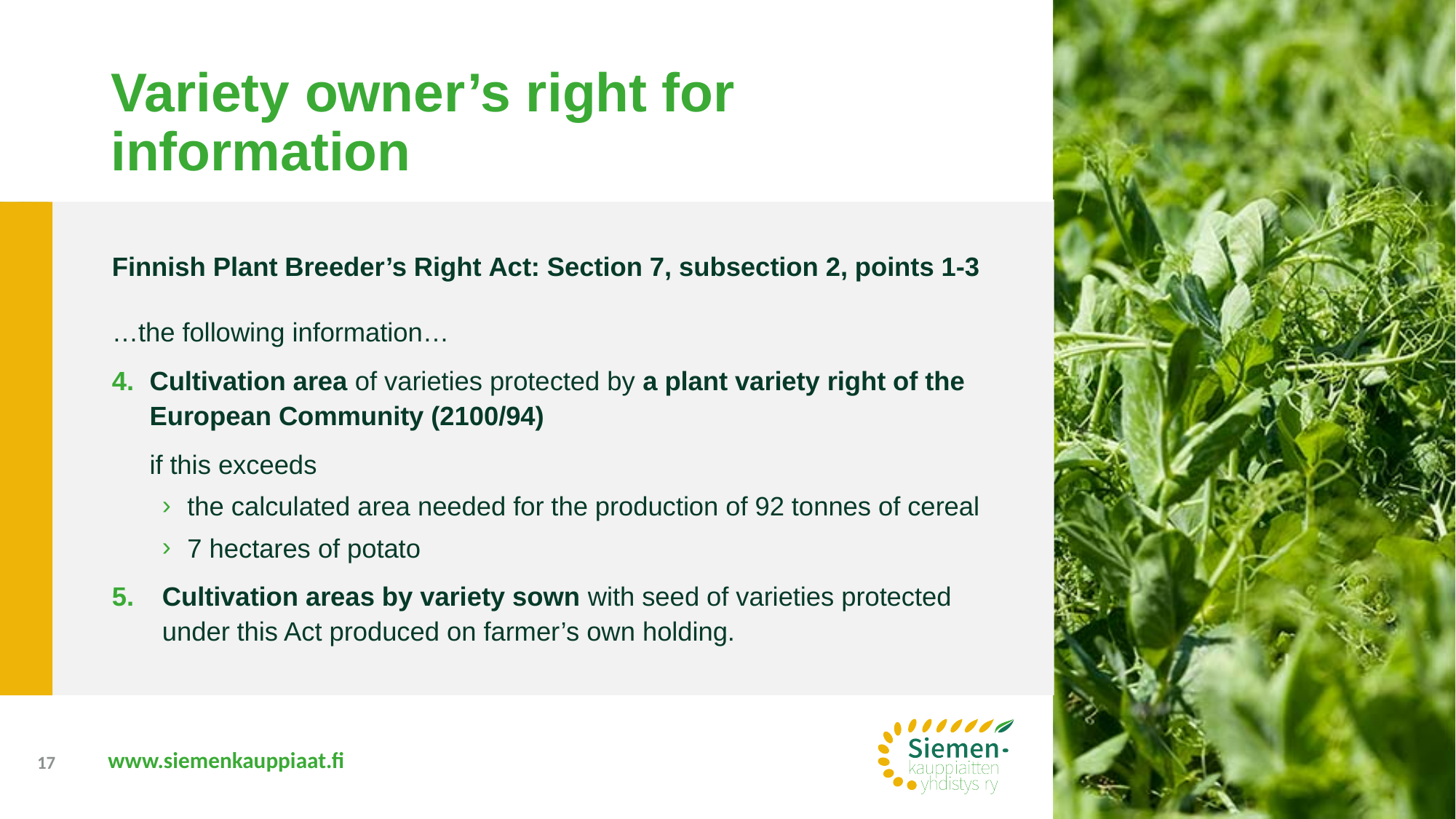

# Variety owner’s right for information
Finnish Plant Breeder’s Right Act: Section 7, subsection 2, points 1-3
…the following information…
Cultivation area of varieties protected by a plant variety right of the European Community (2100/94)
if this exceeds
the calculated area needed for the production of 92 tonnes of cereal
7 hectares of potato
Cultivation areas by variety sown with seed of varieties protected under this Act produced on farmer’s own holding.
17